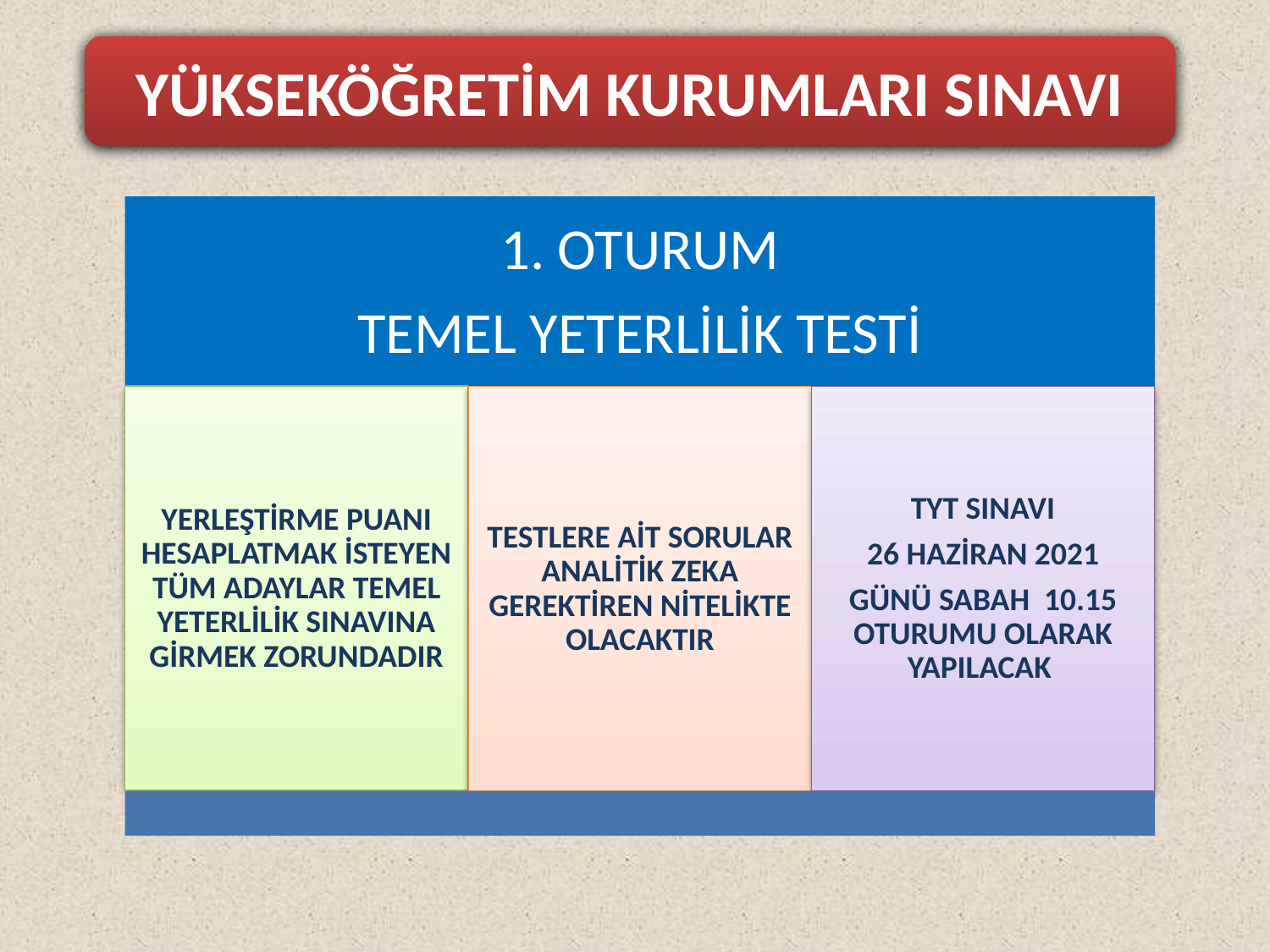

YÜKSEKÖĞRETİM KURUMLARI SINAVI
1. OTURUM
TEMEL YETERLİLİK TESTİ
YERLEŞTİRME PUANI HESAPLATMAK İSTEYEN TÜM ADAYLAR TEMEL YETERLİLİK SINAVINA GİRMEK ZORUNDADIR
TESTLERE AİT SORULAR ANALİTİK ZEKA GEREKTİREN NİTELİKTE OLACAKTIR
TYT SINAVI
26 HAZİRAN 2021
GÜNÜ SABAH  10.15 OTURUMU OLARAK YAPILACAK